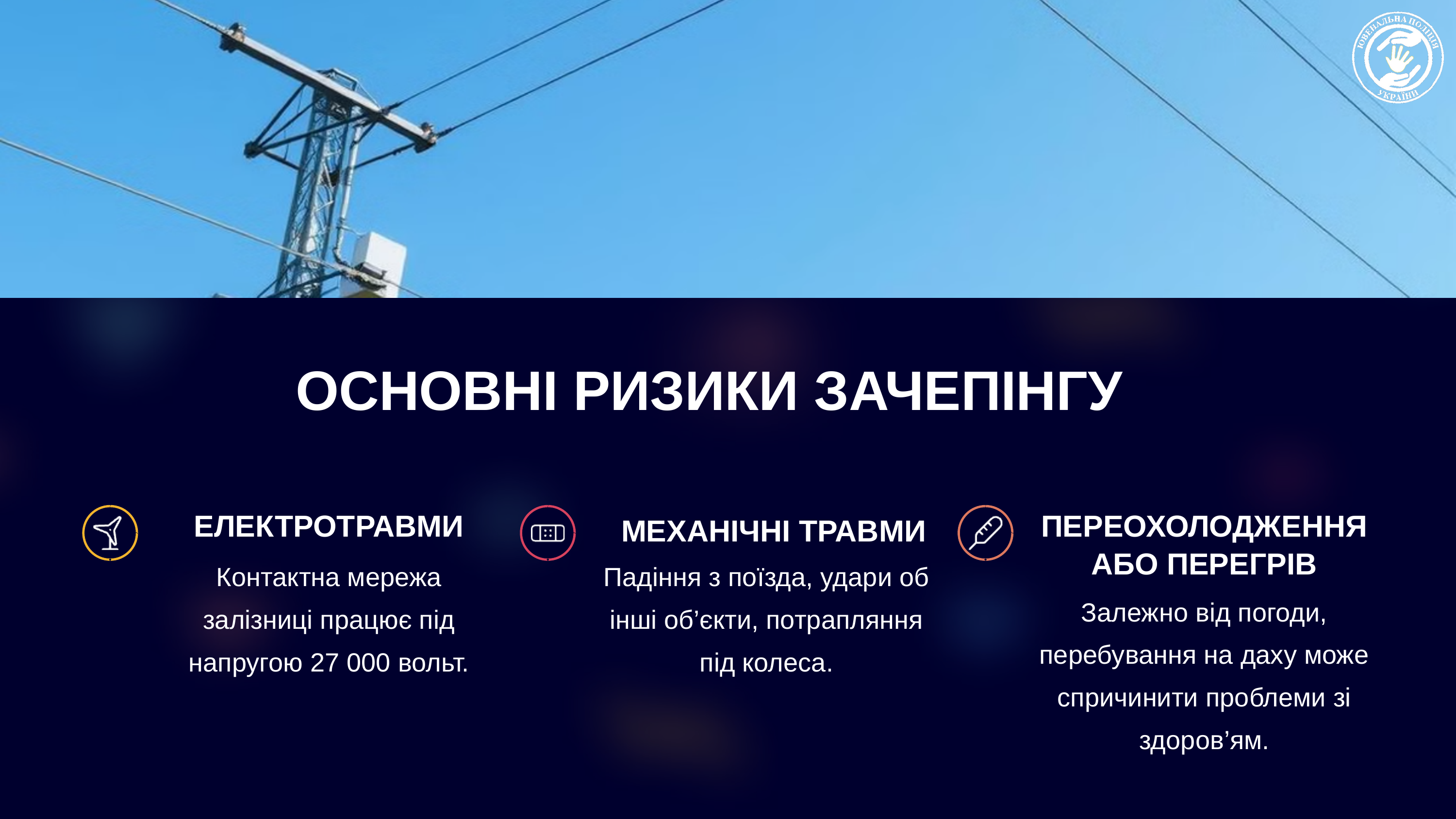

ОСНОВНІ РИЗИКИ ЗАЧЕПІНГУ

ЕЛЕКТРОТРАВМИ

ПЕРЕОХОЛОДЖЕННЯ АБО ПЕРЕГРІВ

МЕХАНІЧНІ ТРАВМИ

Контактна мережа залізниці працює під напругою 27 000 вольт.

Падіння з поїзда, удари об інші об’єкти, потрапляння під колеса.

Залежно від погоди, перебування на даху може спричинити проблеми зі здоров’ям.